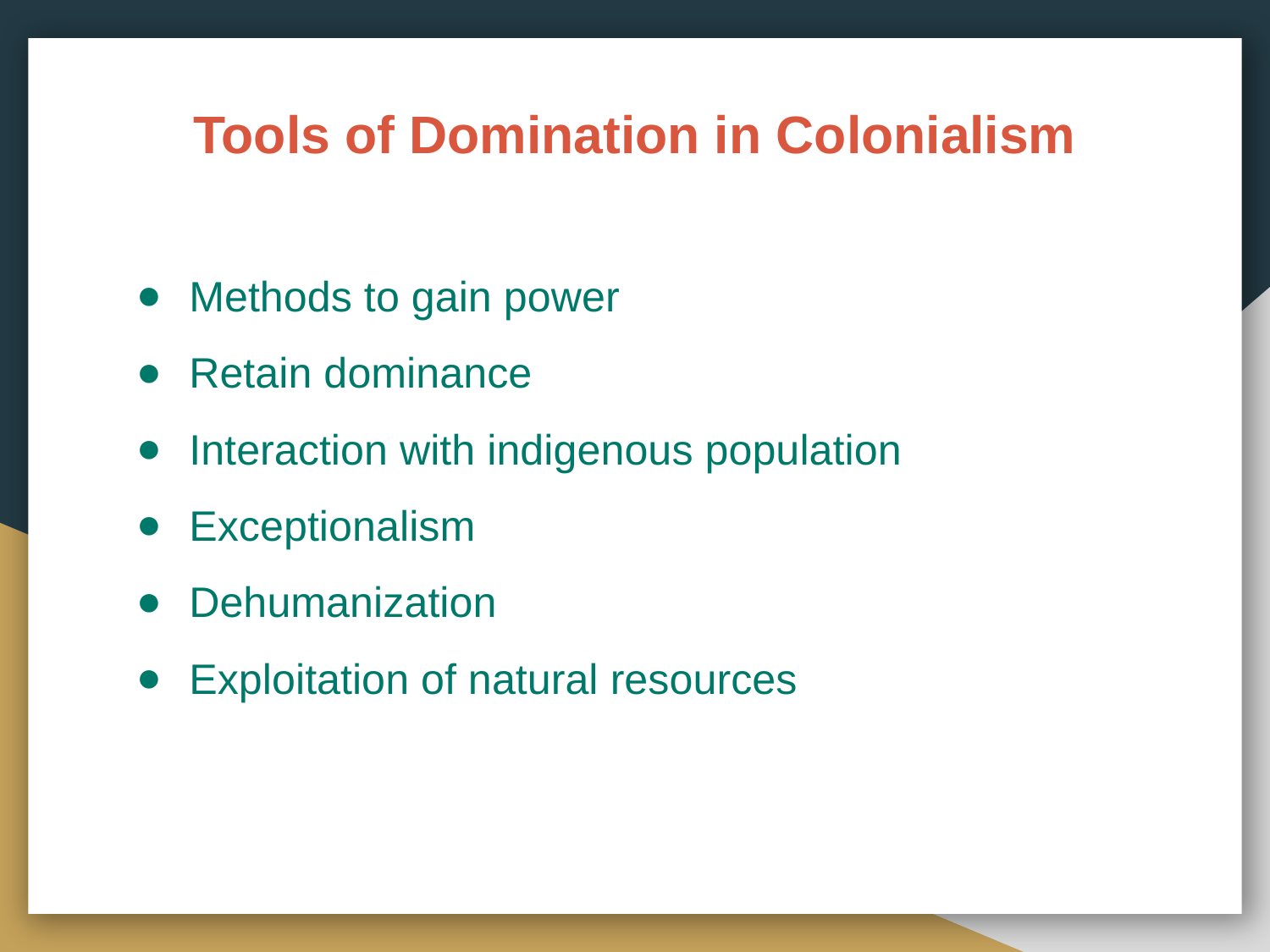

# Tools of Domination in Colonialism
Methods to gain power
Retain dominance
Interaction with indigenous population
Exceptionalism
Dehumanization
Exploitation of natural resources